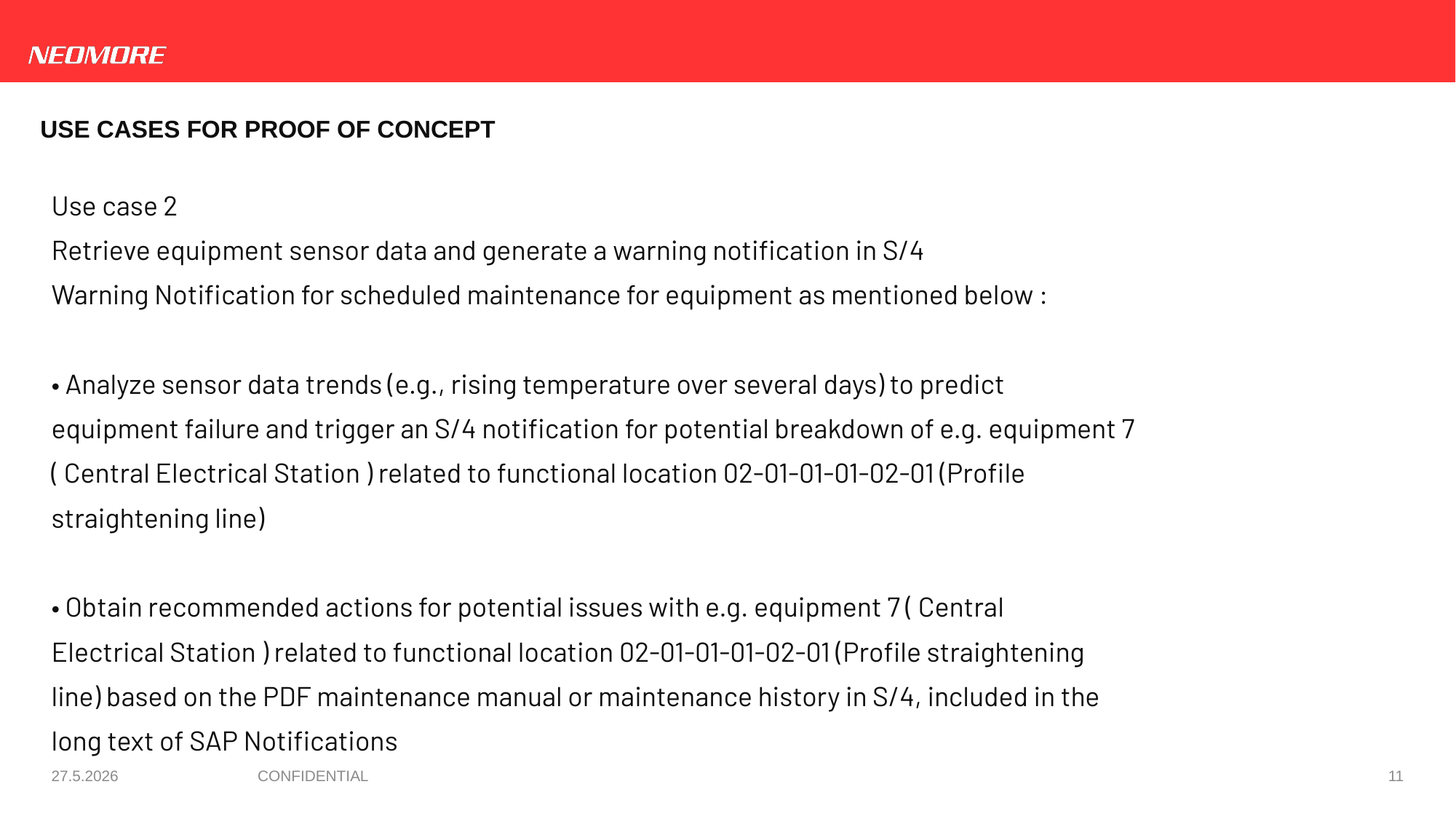

Use cases for proof of concept ​
Use case 2​
Retrieve equipment sensor data and generate a warning notification in S/4​
Warning Notification for scheduled maintenance for equipment as mentioned below :​

• Analyze sensor data trends (e.g., rising temperature over several days) to predict
equipment failure and trigger an S/4 notification for potential breakdown of e.g. equipment 7
( Central Electrical Station ) related to functional location 02-01-01-01-02-01 (Profile
straightening line)​

• Obtain recommended actions for potential issues with e.g. equipment 7 ( Central
Electrical Station ) related to functional location 02-01-01-01-02-01 (Profile straightening
line) based on the PDF maintenance manual or maintenance history in S/4, included in the
long text of SAP Notifications
CONFIDENTIAL
27.5.2026
11